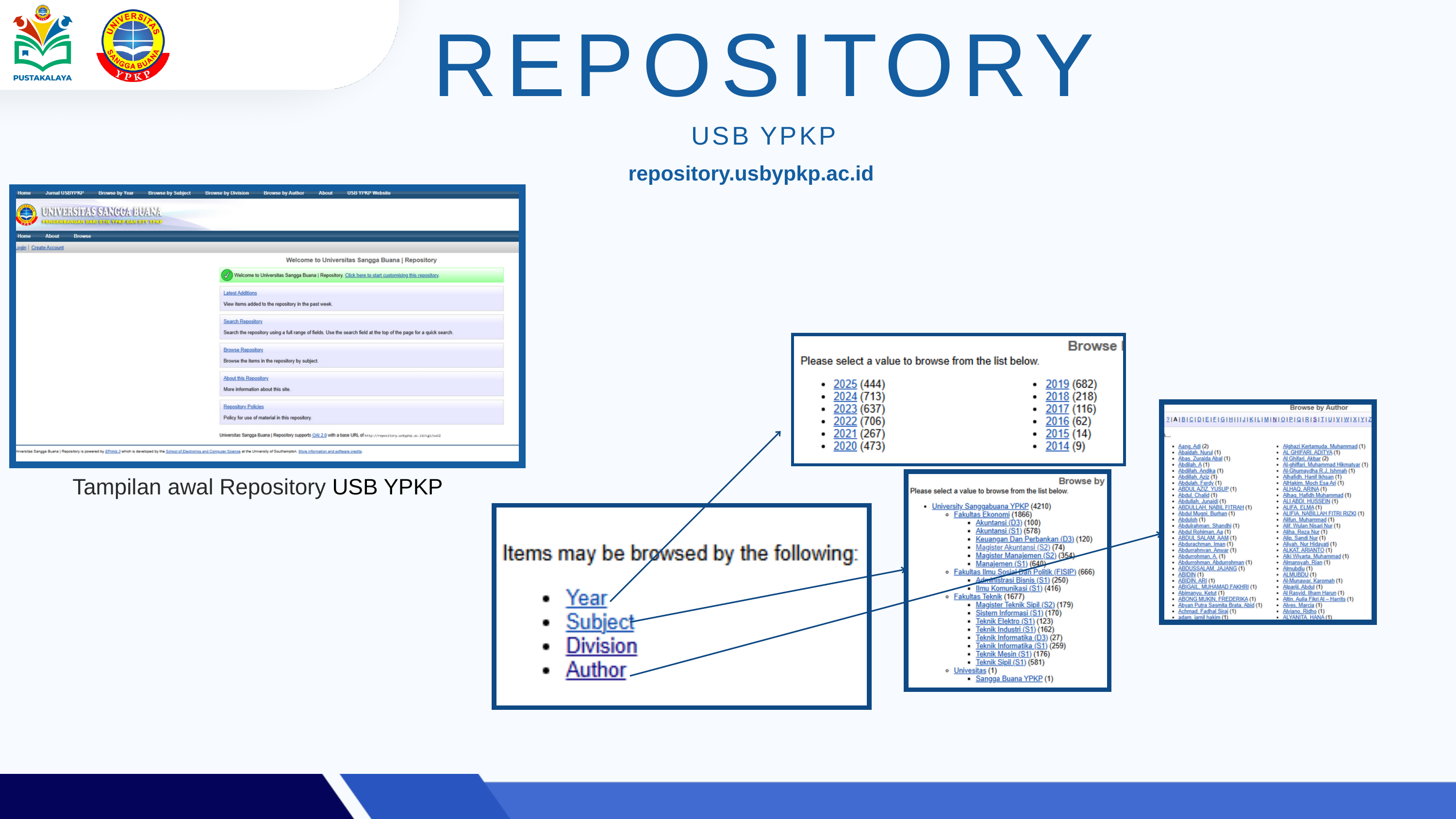

REPOSITORY

USB YPKP
repository.usbypkp.ac.id

Tampilan awal Repository USB YPKP